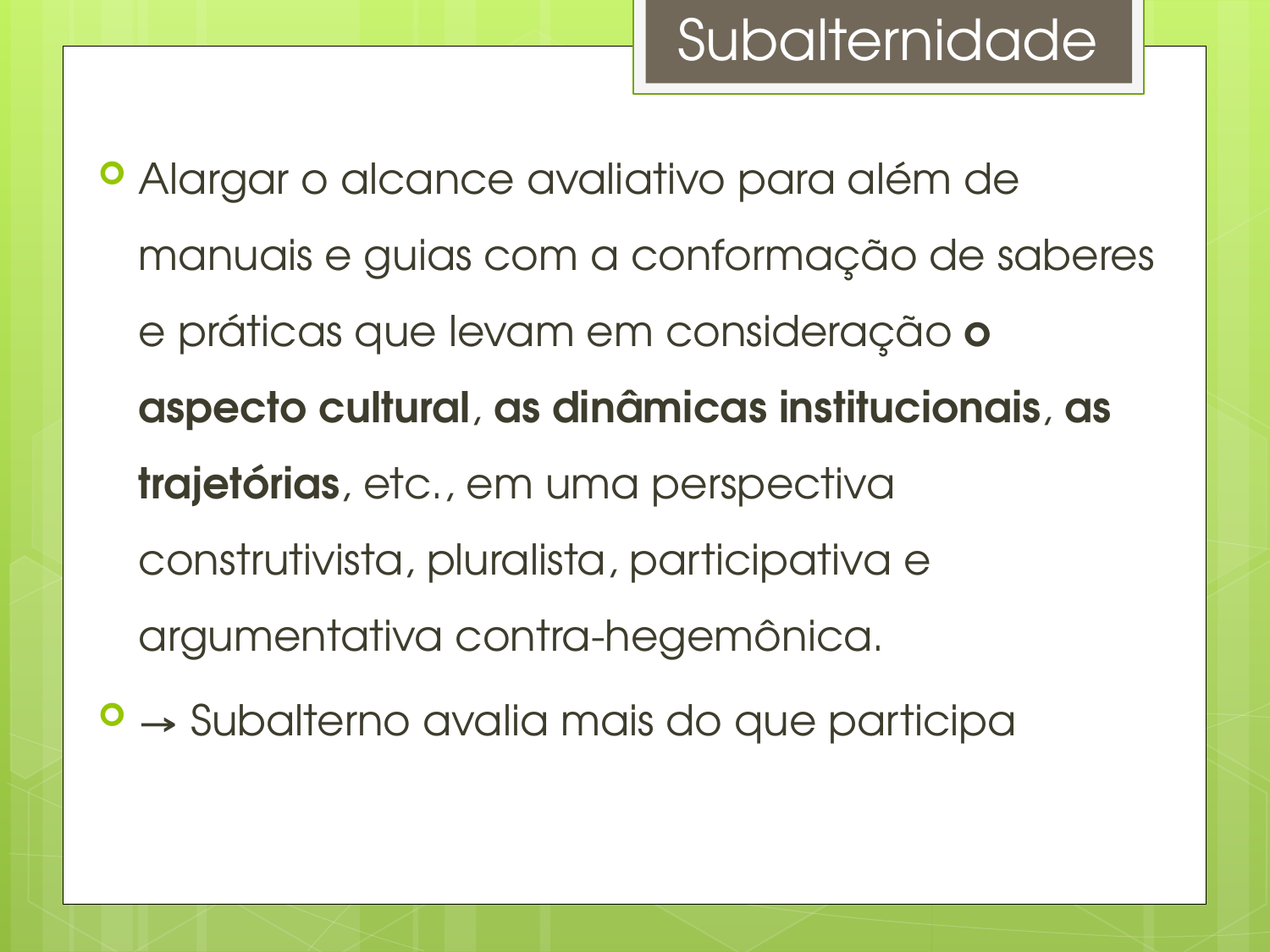

Subalternidade
Alargar o alcance avaliativo para além de manuais e guias com a conformação de saberes e práticas que levam em consideração o aspecto cultural, as dinâmicas institucionais, as trajetórias, etc., em uma perspectiva construtivista, pluralista, participativa e argumentativa contra-hegemônica.
→ Subalterno avalia mais do que participa